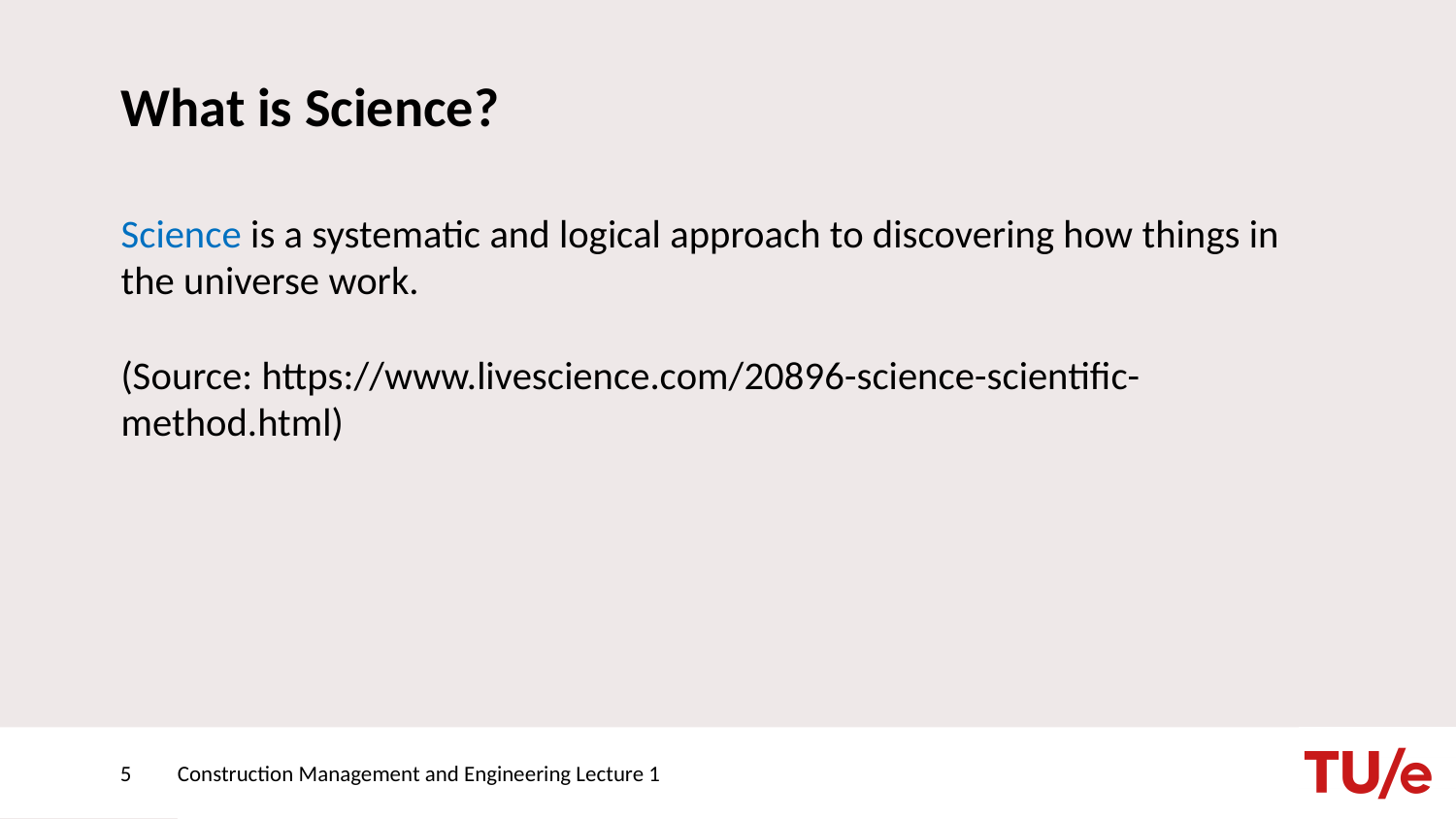

# What is Science?
Science is a systematic and logical approach to discovering how things in the universe work.

(Source: https://www.livescience.com/20896-science-scientific-method.html)

5
Construction Management and Engineering Lecture 1